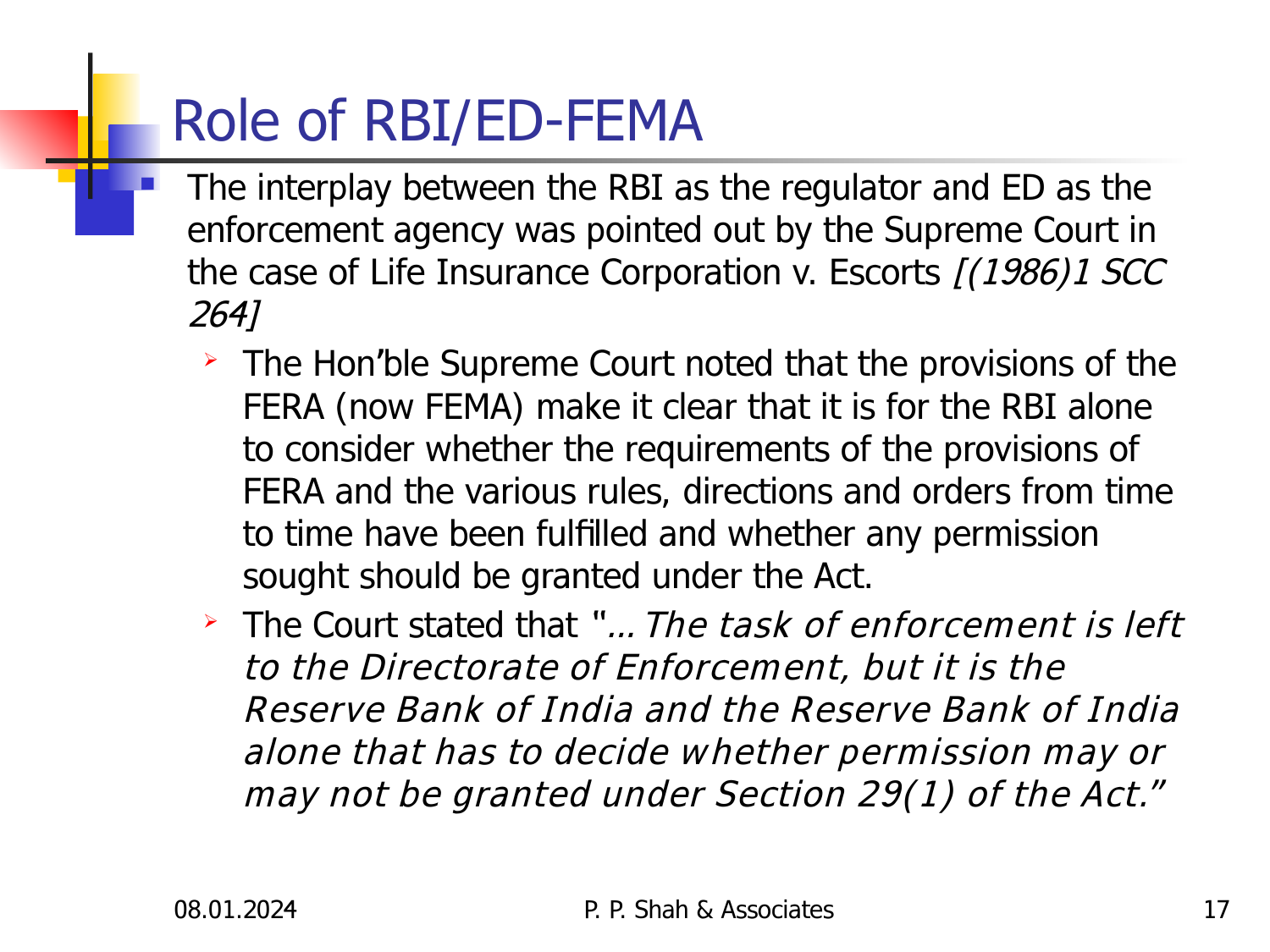

# Role of RBI/ED-FEMA
The interplay between the RBI as the regulator and ED as the enforcement agency was pointed out by the Supreme Court in the case of Life Insurance Corporation v. Escorts [(1986)1 SCC 264]
The Hon’ble Supreme Court noted that the provisions of the FERA (now FEMA) make it clear that it is for the RBI alone to consider whether the requirements of the provisions of FERA and the various rules, directions and orders from time to time have been fulfilled and whether any permission sought should be granted under the Act.
The Court stated that “…The task of enforcement is left to the Directorate of Enforcement, but it is the Reserve Bank of India and the Reserve Bank of India alone that has to decide whether permission may or may not be granted under Section 29(1) of the Act.”
08.01.2024
P. P. Shah & Associates
17